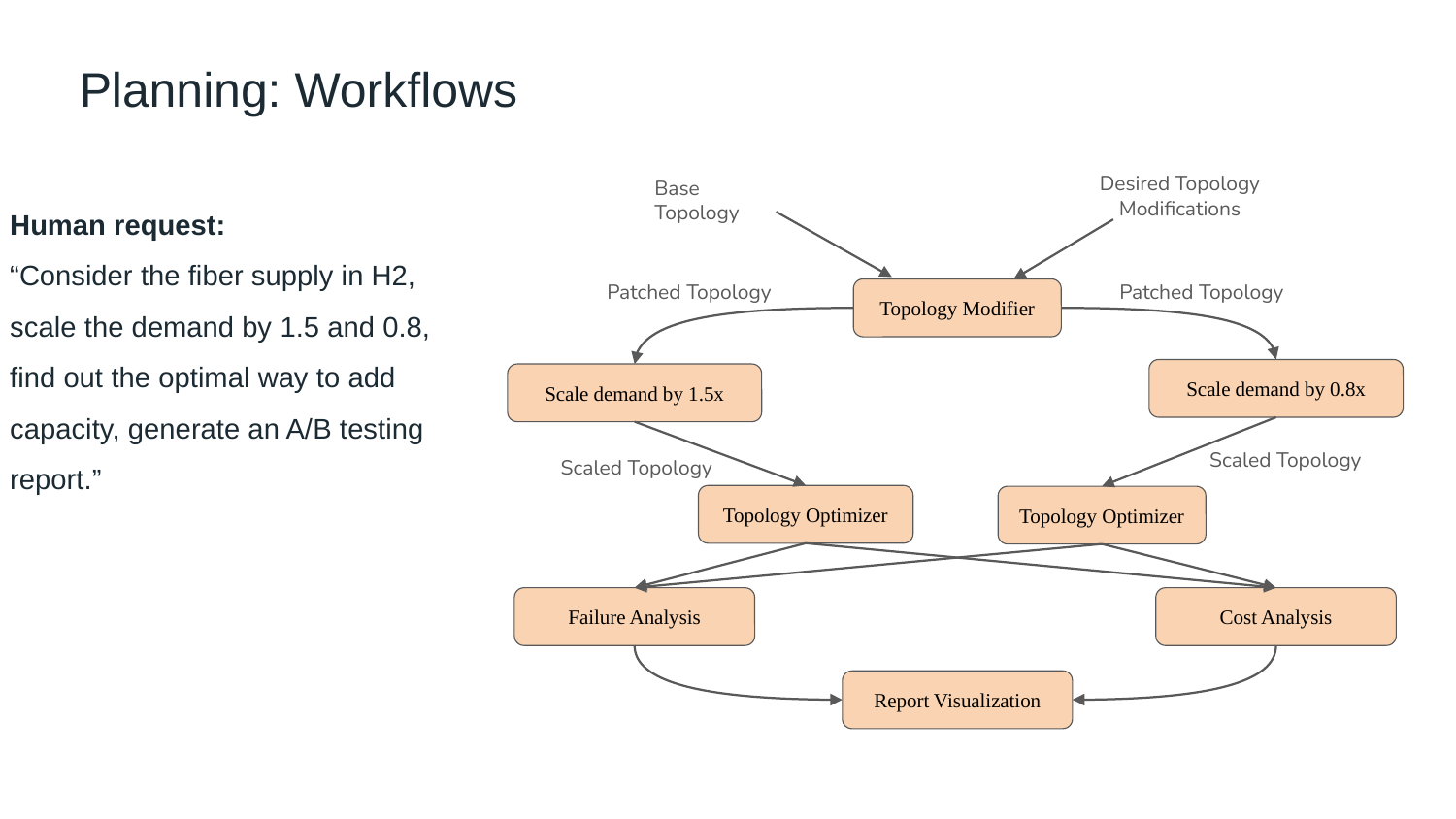

# Planning: Workflows
Desired Topology Modifications
Base Topology
Human request:
“Consider the fiber supply in H2,
scale the demand by 1.5 and 0.8,
find out the optimal way to add capacity, generate an A/B testing report.”
Patched Topology
Patched Topology
Topology Modifier
Scale demand by 0.8x
Scale demand by 1.5x
Scaled Topology
Scaled Topology
Topology Optimizer
Topology Optimizer
Failure Analysis
Cost Analysis
Report Visualization